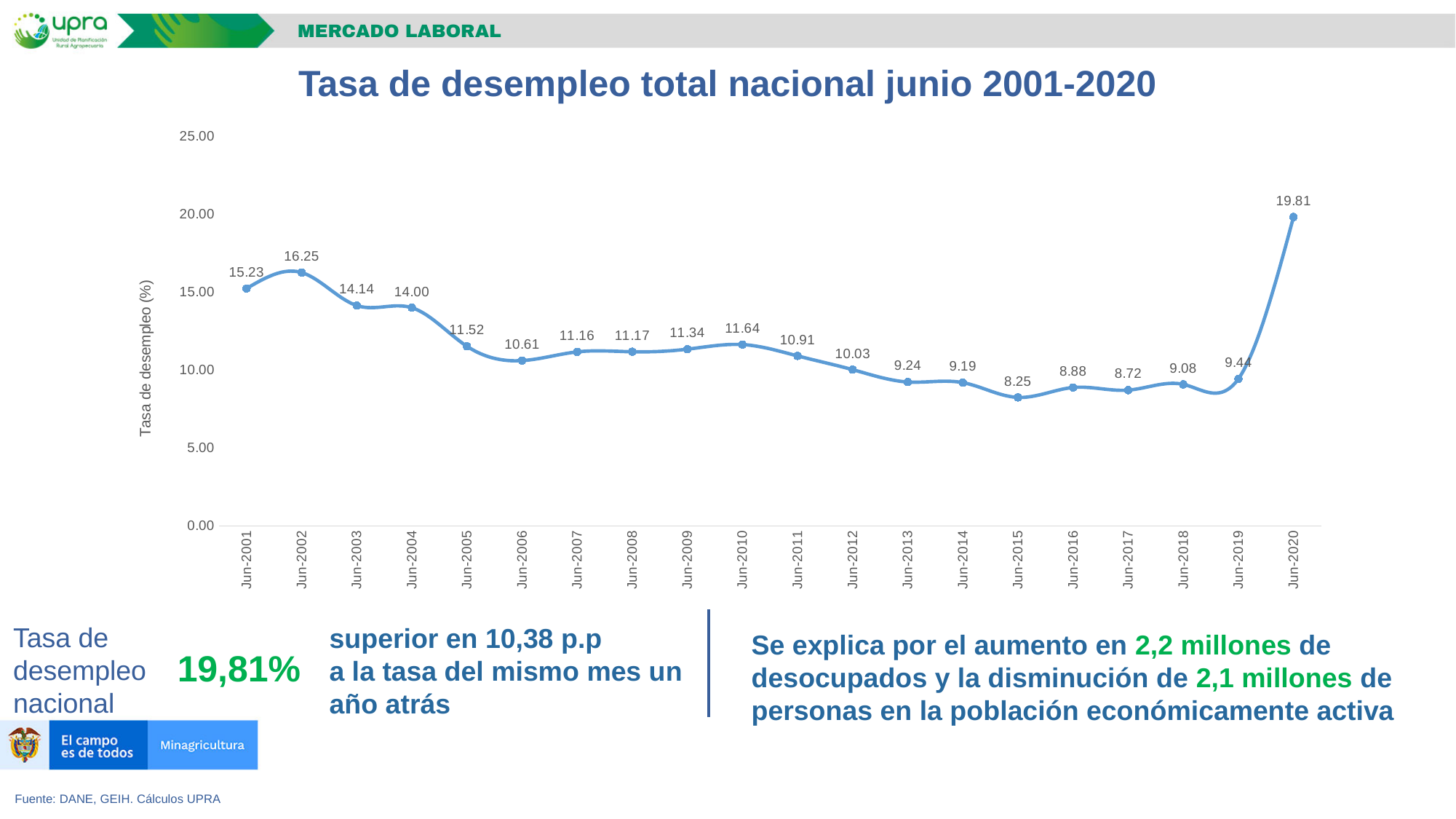

MERCADO LABORAL
Tasa de desempleo total nacional junio 2001-2020

### Chart

| Category | TD Nacional |
|---|---|
| Jun-2001 | 15.23204417268817 |
| Jun-2002 | 16.25253288910978 |
| Jun-2003 | 14.135680812672618 |
| Jun-2004 | 13.995689541049577 |
| Jun-2005 | 11.523293928514759 |
| Jun-2006 | 10.60709670202369 |
| Jun-2007 | 11.1648311325302 |
| Jun-2008 | 11.172488965793569 |
| Jun-2009 | 11.338238074436632 |
| Jun-2010 | 11.635618336858924 |
| Jun-2011 | 10.905926865556667 |
| Jun-2012 | 10.02614309766882 |
| Jun-2013 | 9.236678127969023 |
| Jun-2014 | 9.19461358146464 |
| Jun-2015 | 8.245787936856159 |
| Jun-2016 | 8.883158371134112 |
| Jun-2017 | 8.715522197423219 |
| Jun-2018 | 9.08208673816314 |
| Jun-2019 | 9.437093470954693 |
| Jun-2020 | 19.81317683739327 |
Tasa de desempleo nacional
superior en 10,38 p.p
a la tasa del mismo mes un año atrás
Se explica por el aumento en 2,2 millones de desocupados y la disminución de 2,1 millones de personas en la población económicamente activa
19,81%
Fuente: DANE, GEIH. Cálculos UPRA